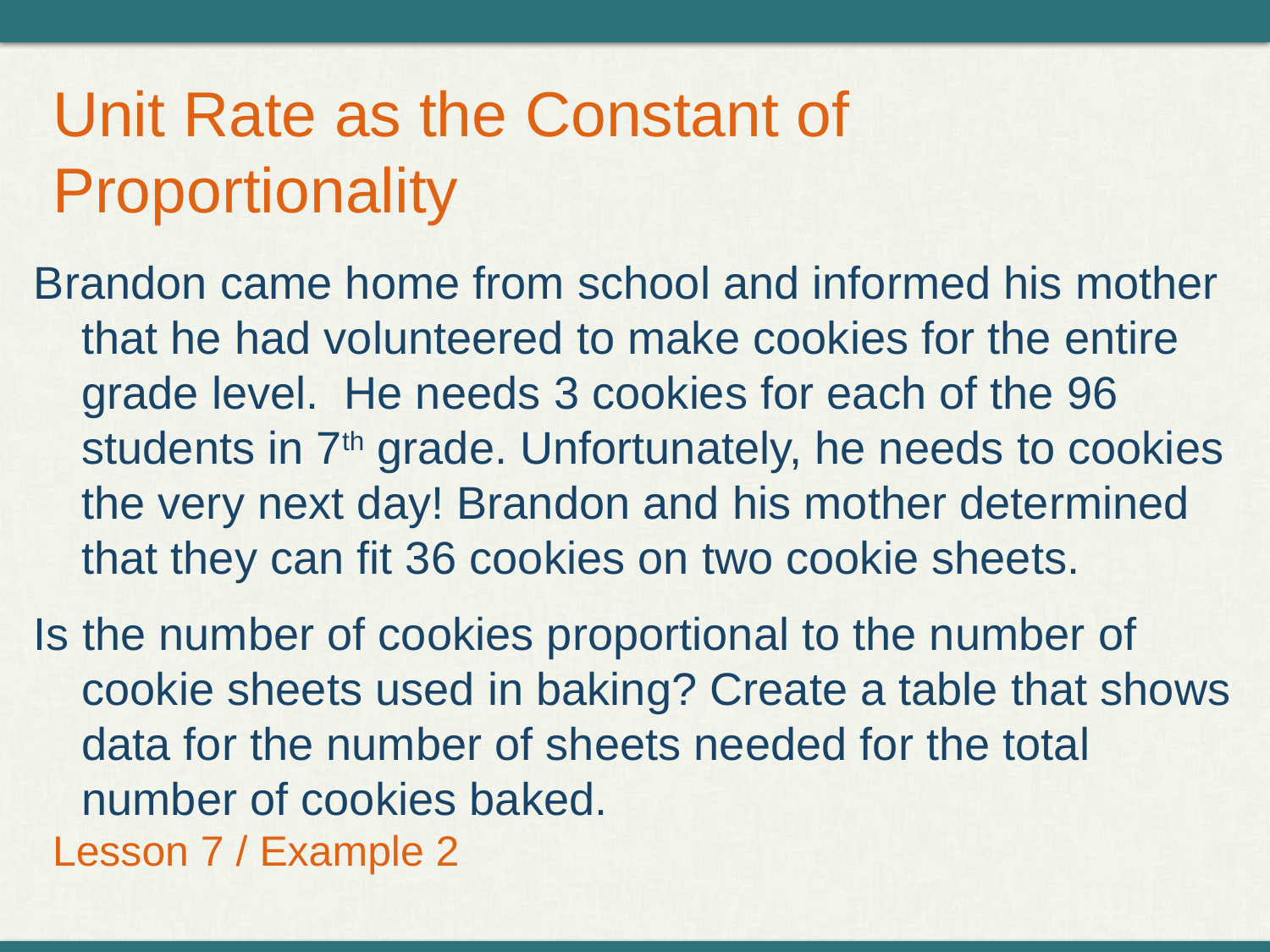

# Unit Rate as the Constant of Proportionality
Brandon came home from school and informed his mother that he had volunteered to make cookies for the entire grade level.  He needs 3 cookies for each of the 96 students in 7th grade. Unfortunately, he needs to cookies the very next day! Brandon and his mother determined that they can fit 36 cookies on two cookie sheets.
Is the number of cookies proportional to the number of cookie sheets used in baking? Create a table that shows data for the number of sheets needed for the total number of cookies baked.
Lesson 7 / Example 2